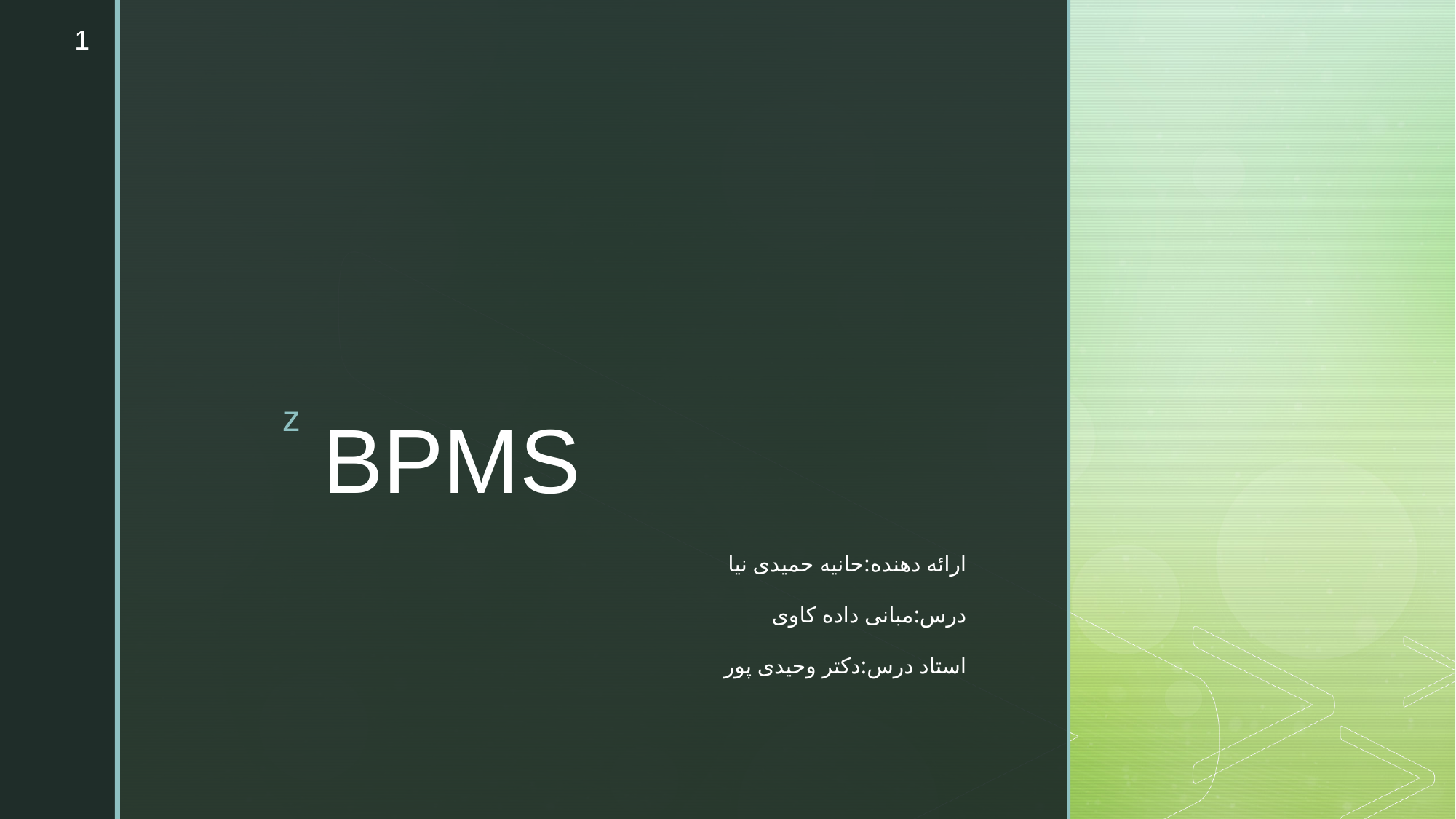

1
# BPMS
ارائه دهنده:حانیه حمیدی نیا
درس:مبانی داده کاوی
استاد درس:دکتر وحیدی پور